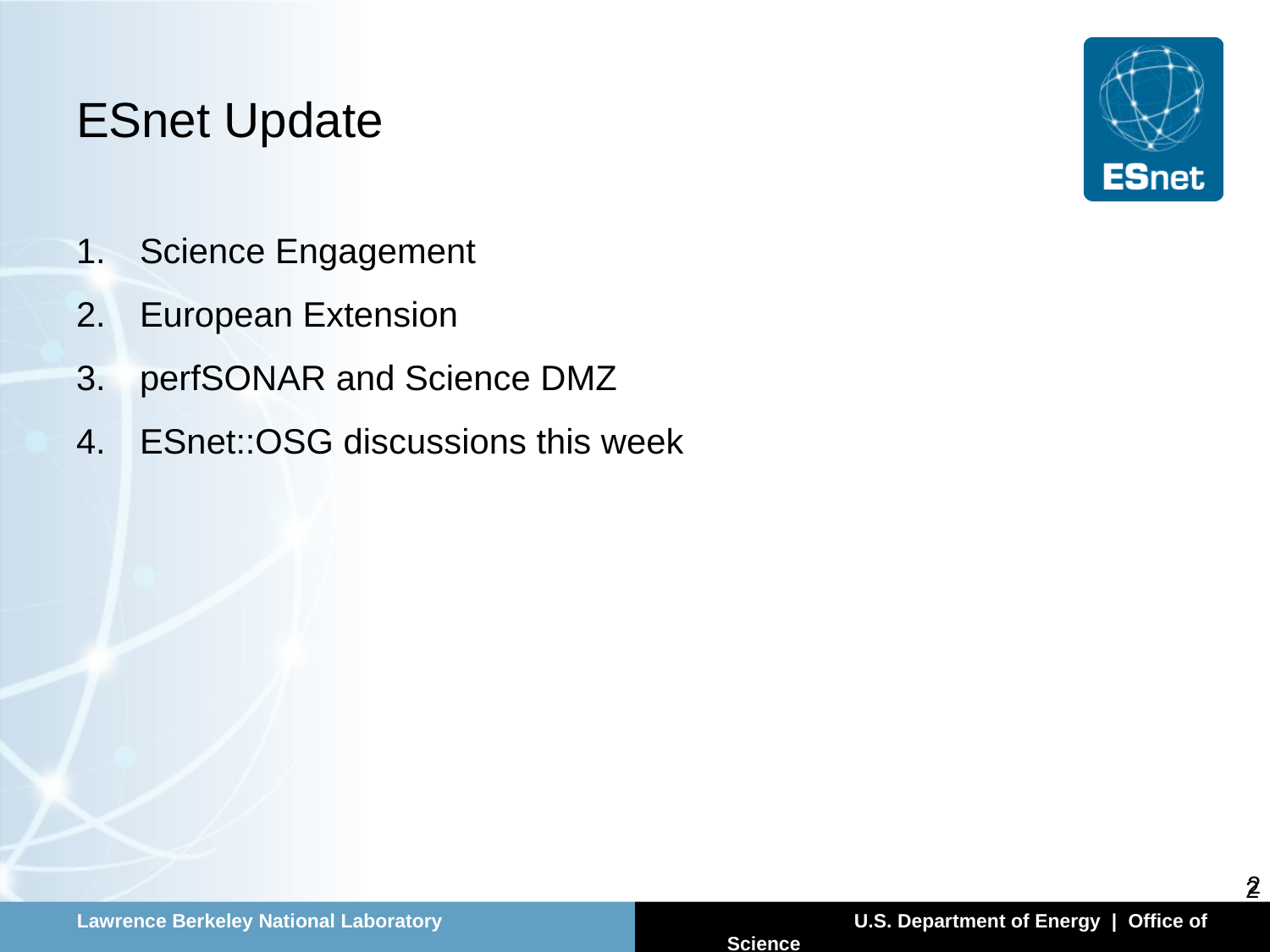

# ESnet Update
Science Engagement
European Extension
perfSONAR and Science DMZ
ESnet::OSG discussions this week

2